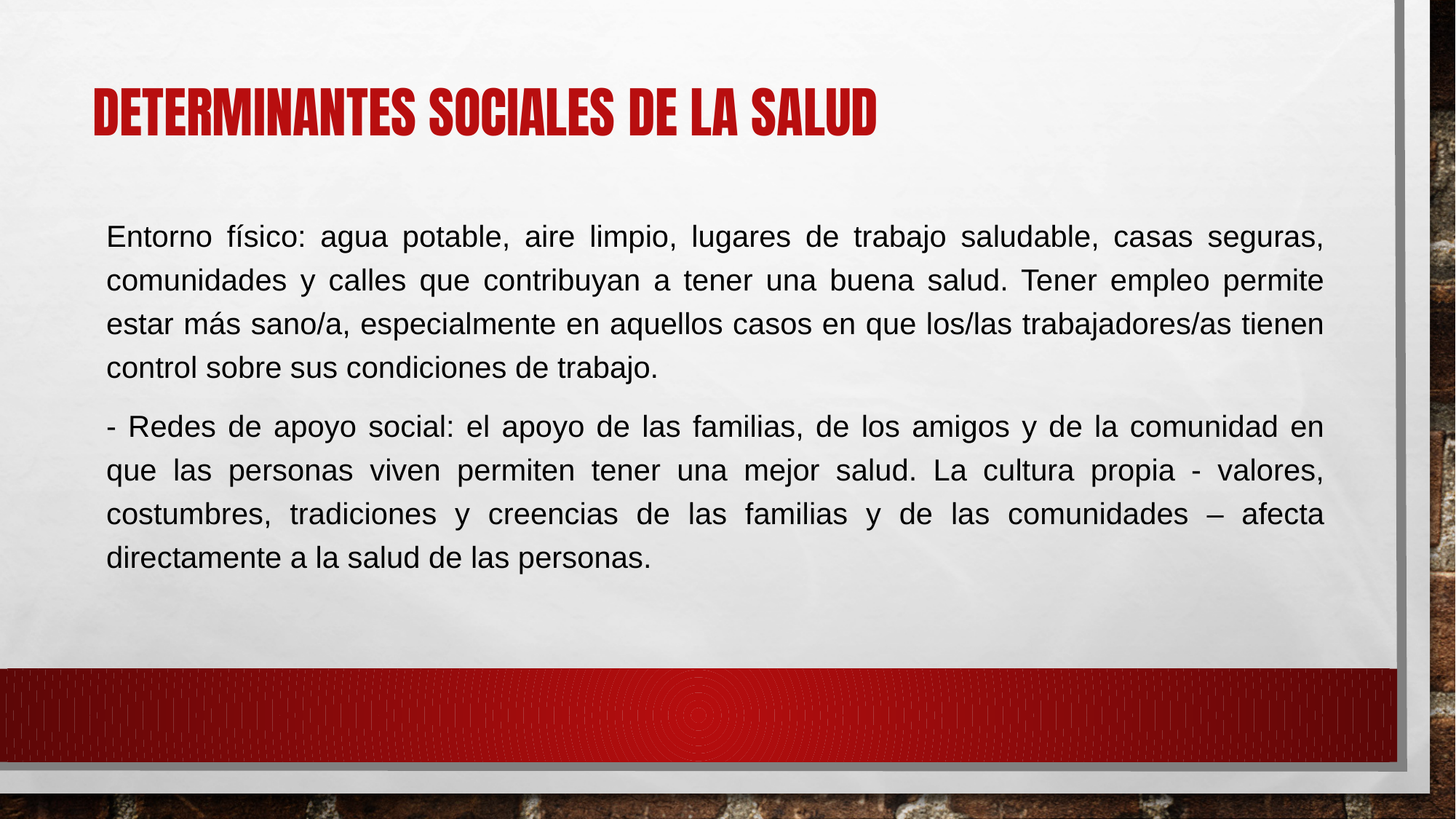

# Determinantes sociales de la salud
Entorno físico: agua potable, aire limpio, lugares de trabajo saludable, casas seguras, comunidades y calles que contribuyan a tener una buena salud. Tener empleo permite estar más sano/a, especialmente en aquellos casos en que los/las trabajadores/as tienen control sobre sus condiciones de trabajo.
- Redes de apoyo social: el apoyo de las familias, de los amigos y de la comunidad en que las personas viven permiten tener una mejor salud. La cultura propia - valores, costumbres, tradiciones y creencias de las familias y de las comunidades – afecta directamente a la salud de las personas.